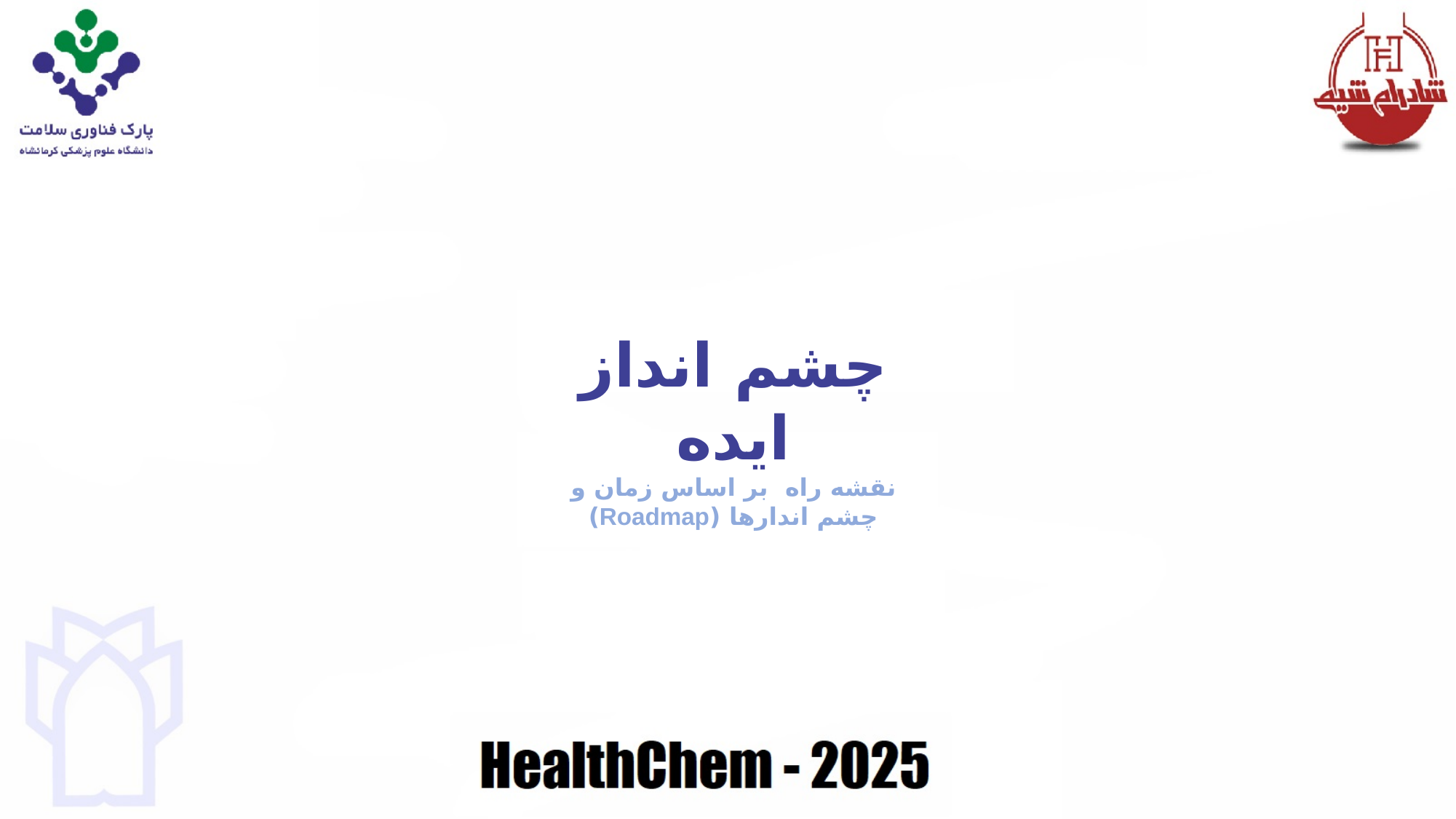

چشم انداز ایده
نقشه راه  بر اساس زمان و چشم اندارها (Roadmap)